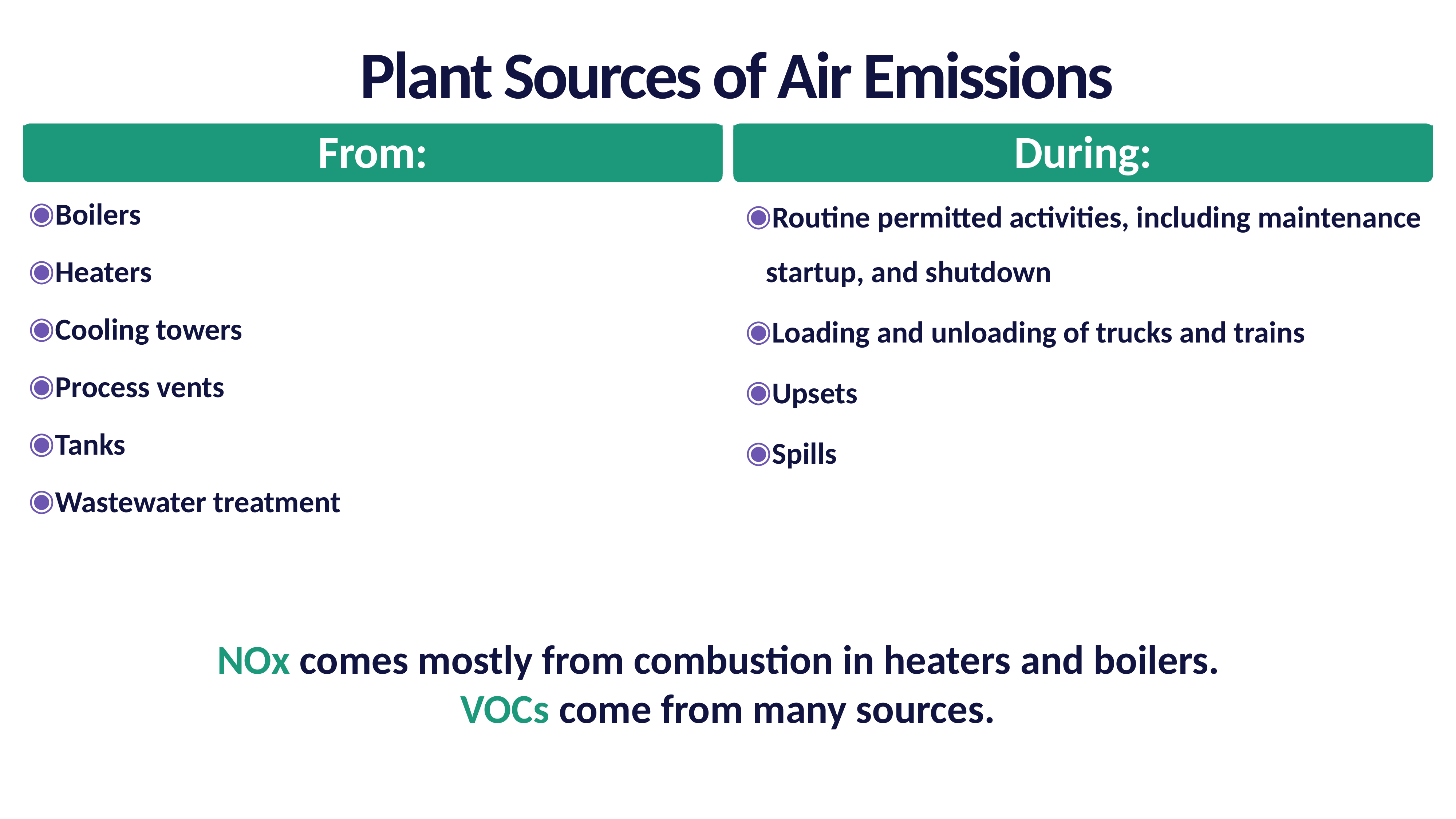

Plant Sources of Air Emissions

From:

During:
Routine permitted activities, including maintenance startup, and shutdown
Loading and unloading of trucks and trains
Upsets
Spills

Boilers
Heaters
Cooling towers
Process vents
Tanks
Wastewater treatment

Pounds
NOx comes mostly from combustion in heaters and boilers.
VOCs come from many sources.